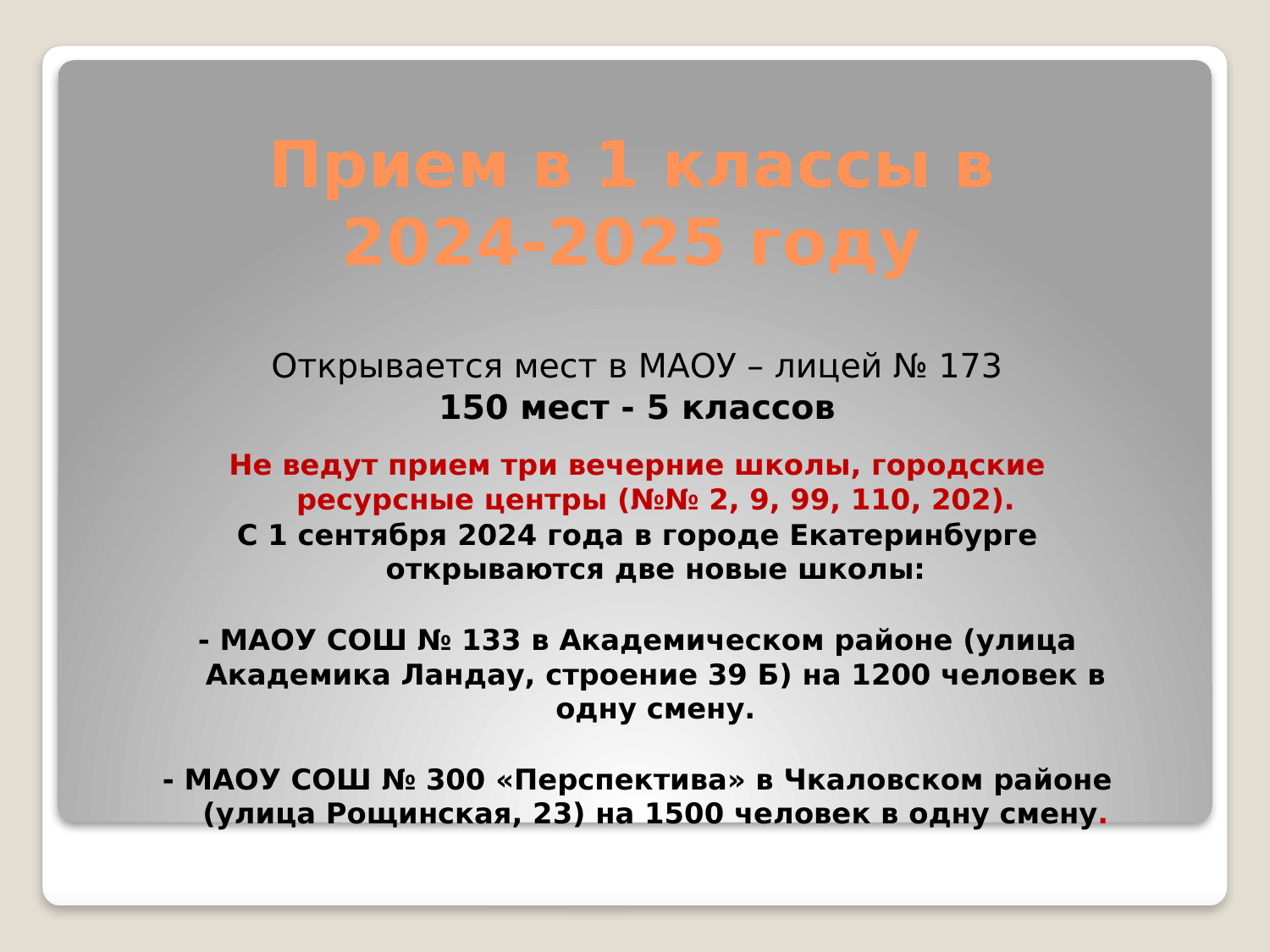

# Прием в 1 классы в 2024-2025 году

Открывается мест в МАОУ – лицей № 173
150 мест - 5 классов

Не ведут прием три вечерние школы, городские ресурсные центры (№№ 2, 9, 99, 110, 202).
С 1 сентября 2024 года в городе Екатеринбурге открываются две новые школы:

- МАОУ СОШ № 133 в Академическом районе (улица Академика Ландау, строение 39 Б) на 1200 человек в одну смену.

- МАОУ СОШ № 300 «Перспектива» в Чкаловском районе (улица Рощинская, 23) на 1500 человек в одну смену.